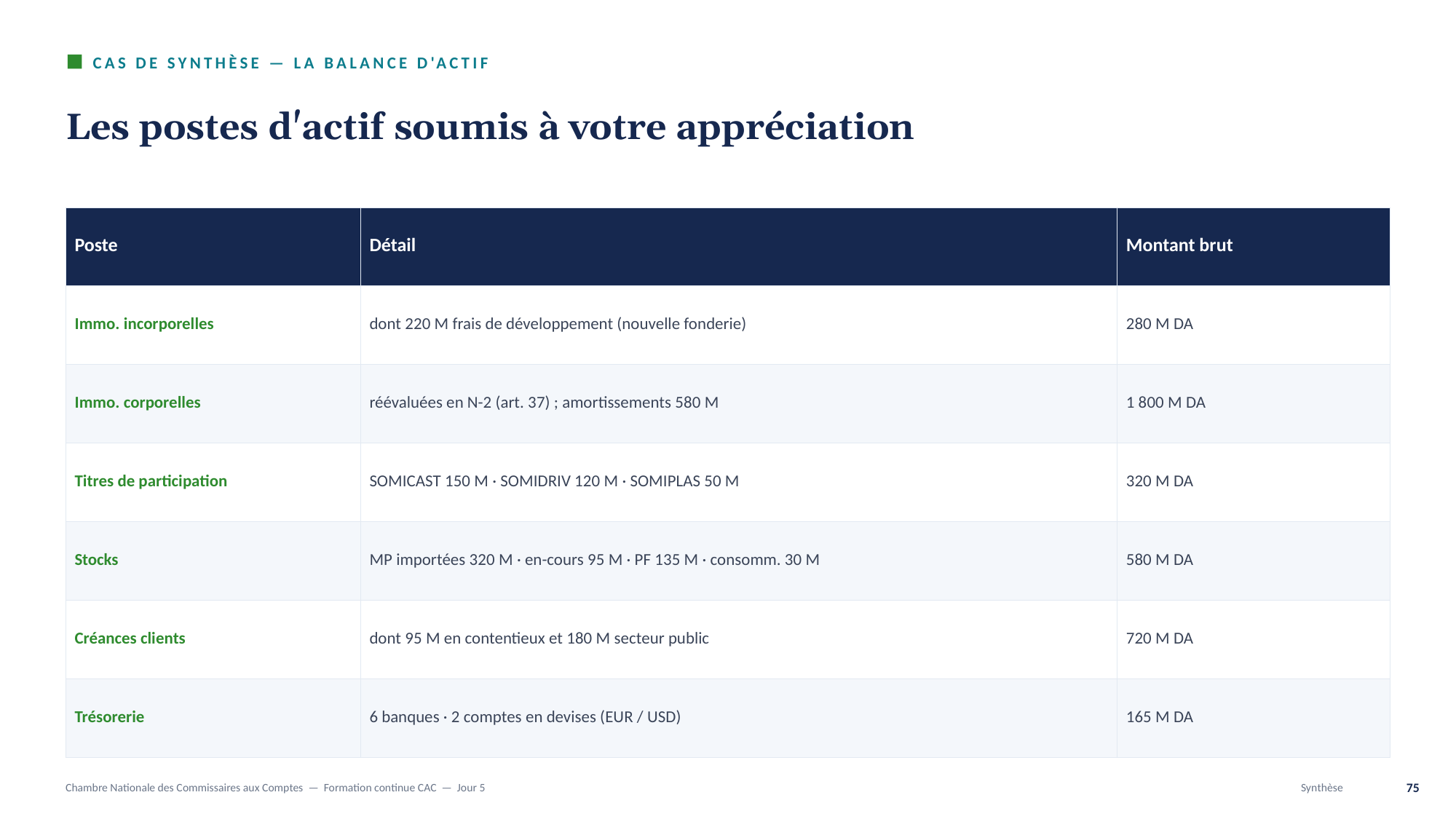

CAS DE SYNTHÈSE — LA BALANCE D'ACTIF

Les postes d'actif soumis à votre appréciation
| Poste | Détail | Montant brut |
| --- | --- | --- |
| Immo. incorporelles | dont 220 M frais de développement (nouvelle fonderie) | 280 M DA |
| Immo. corporelles | réévaluées en N-2 (art. 37) ; amortissements 580 M | 1 800 M DA |
| Titres de participation | SOMICAST 150 M · SOMIDRIV 120 M · SOMIPLAS 50 M | 320 M DA |
| Stocks | MP importées 320 M · en-cours 95 M · PF 135 M · consomm. 30 M | 580 M DA |
| Créances clients | dont 95 M en contentieux et 180 M secteur public | 720 M DA |
| Trésorerie | 6 banques · 2 comptes en devises (EUR / USD) | 165 M DA |
Chambre Nationale des Commissaires aux Comptes  —  Formation continue CAC  —  Jour 5
Synthèse
75